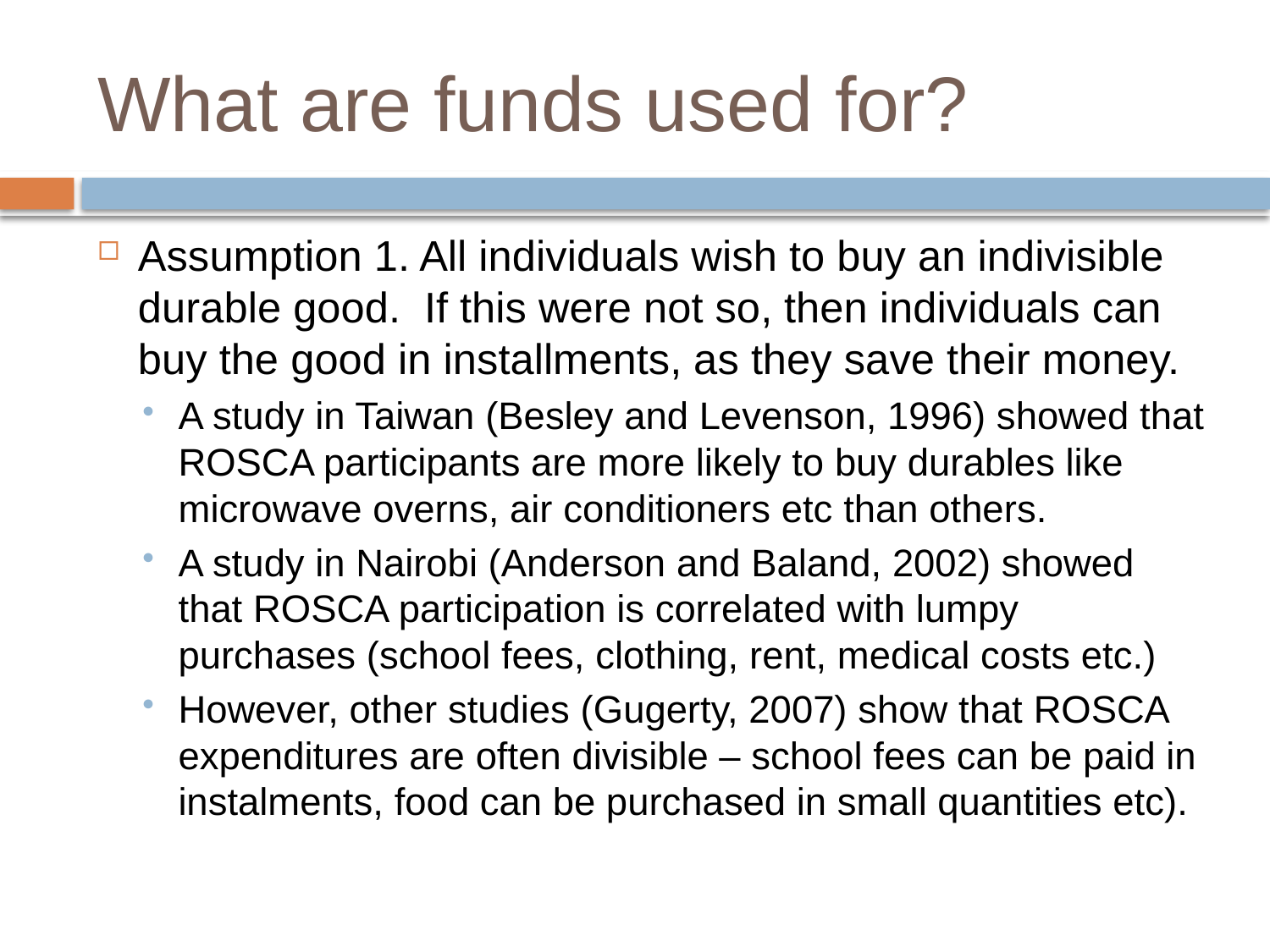

# What are funds used for?
Assumption 1. All individuals wish to buy an indivisible durable good.  If this were not so, then individuals can buy the good in installments, as they save their money.
A study in Taiwan (Besley and Levenson, 1996) showed that ROSCA participants are more likely to buy durables like microwave overns, air conditioners etc than others.
A study in Nairobi (Anderson and Baland, 2002) showed that ROSCA participation is correlated with lumpy purchases (school fees, clothing, rent, medical costs etc.)
However, other studies (Gugerty, 2007) show that ROSCA expenditures are often divisible – school fees can be paid in instalments, food can be purchased in small quantities etc).